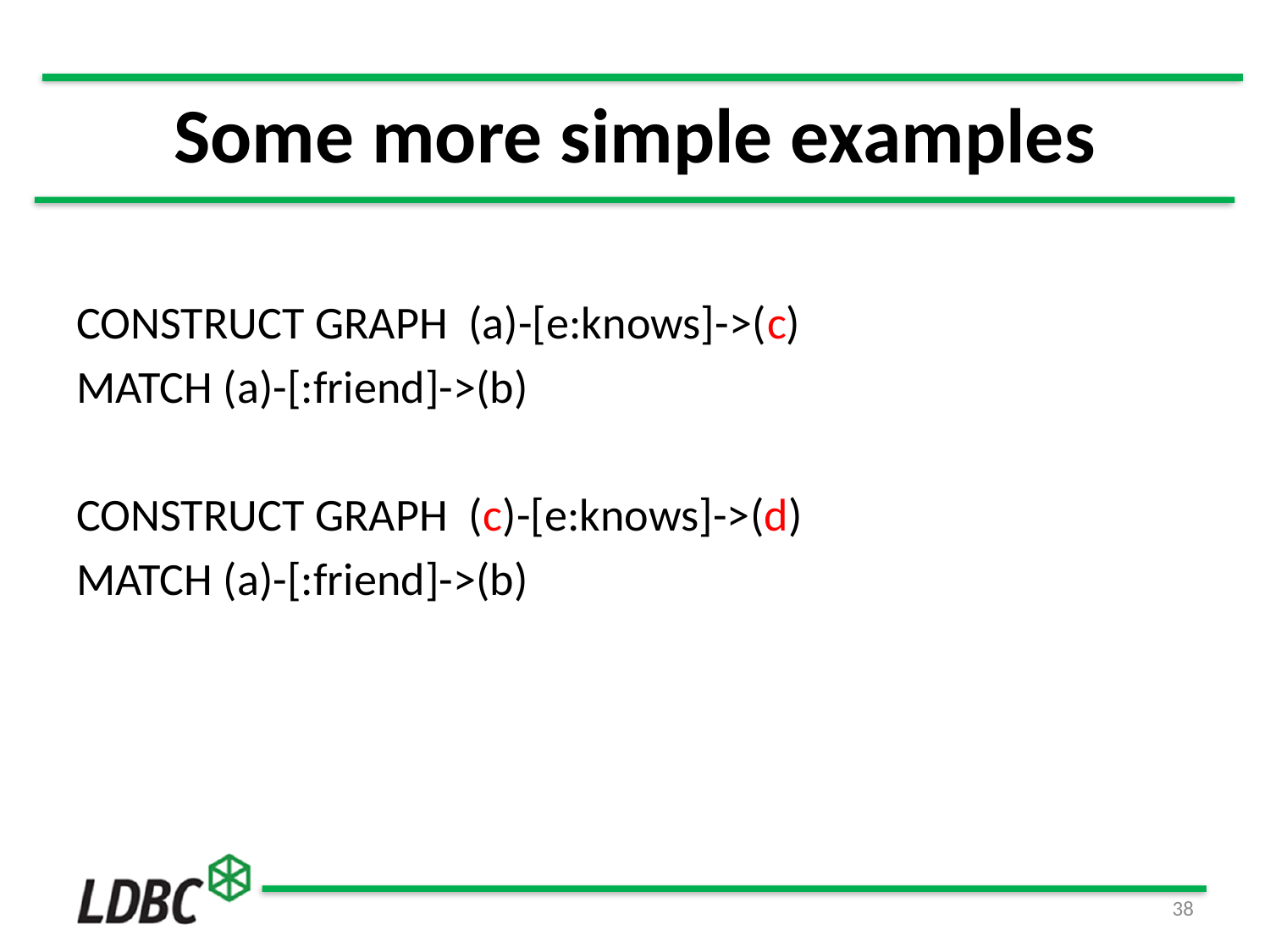

# Some more simple examples

CONSTRUCT GRAPH  (a)-[e:knows]->(c)
MATCH (a)-[:friend]->(b)

CONSTRUCT GRAPH  (c)-[e:knows]->(d)
MATCH (a)-[:friend]->(b)

38